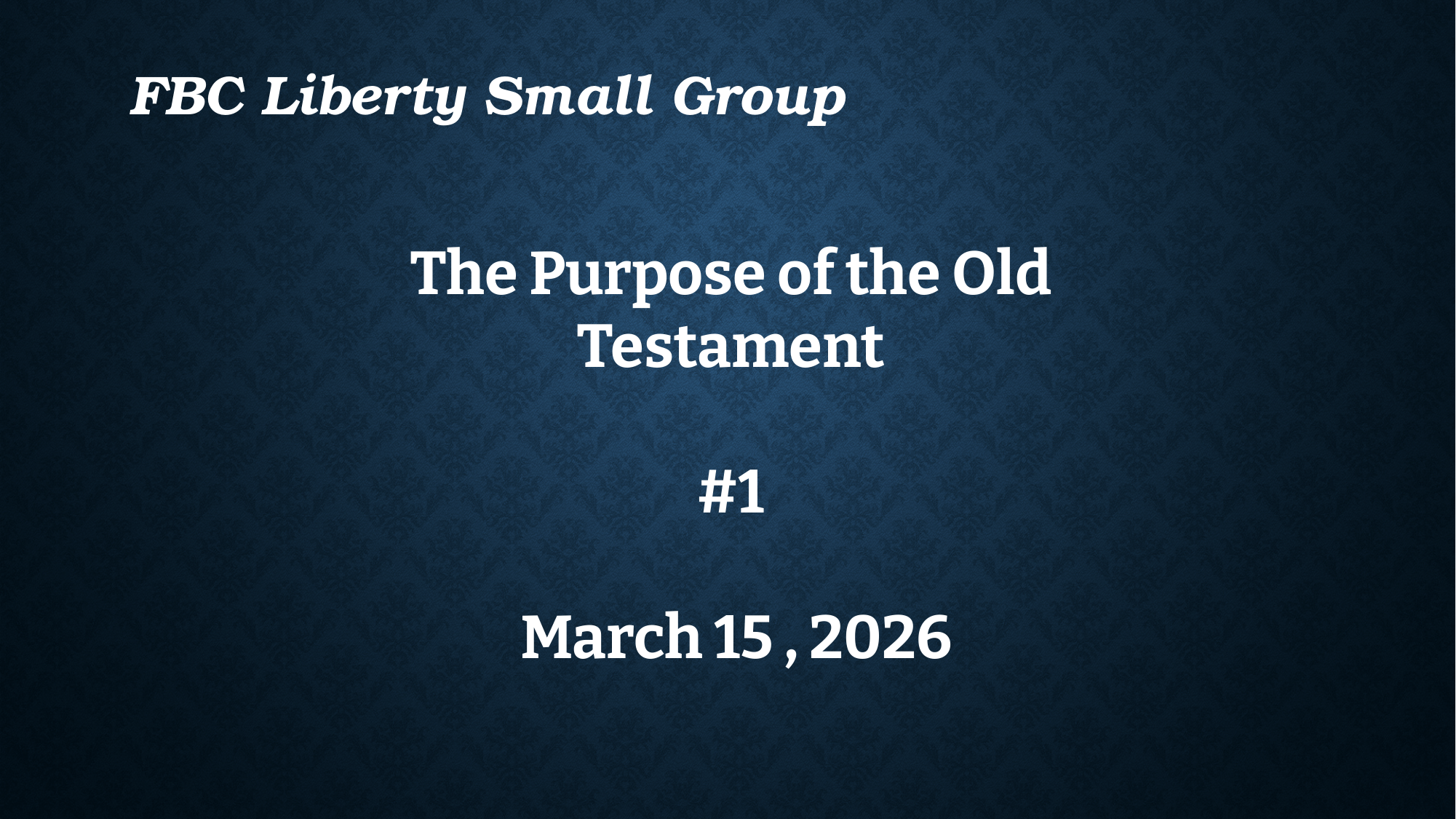

FBC Liberty Small Group
The Purpose of the Old Testament

#1

 March 15 , 2026